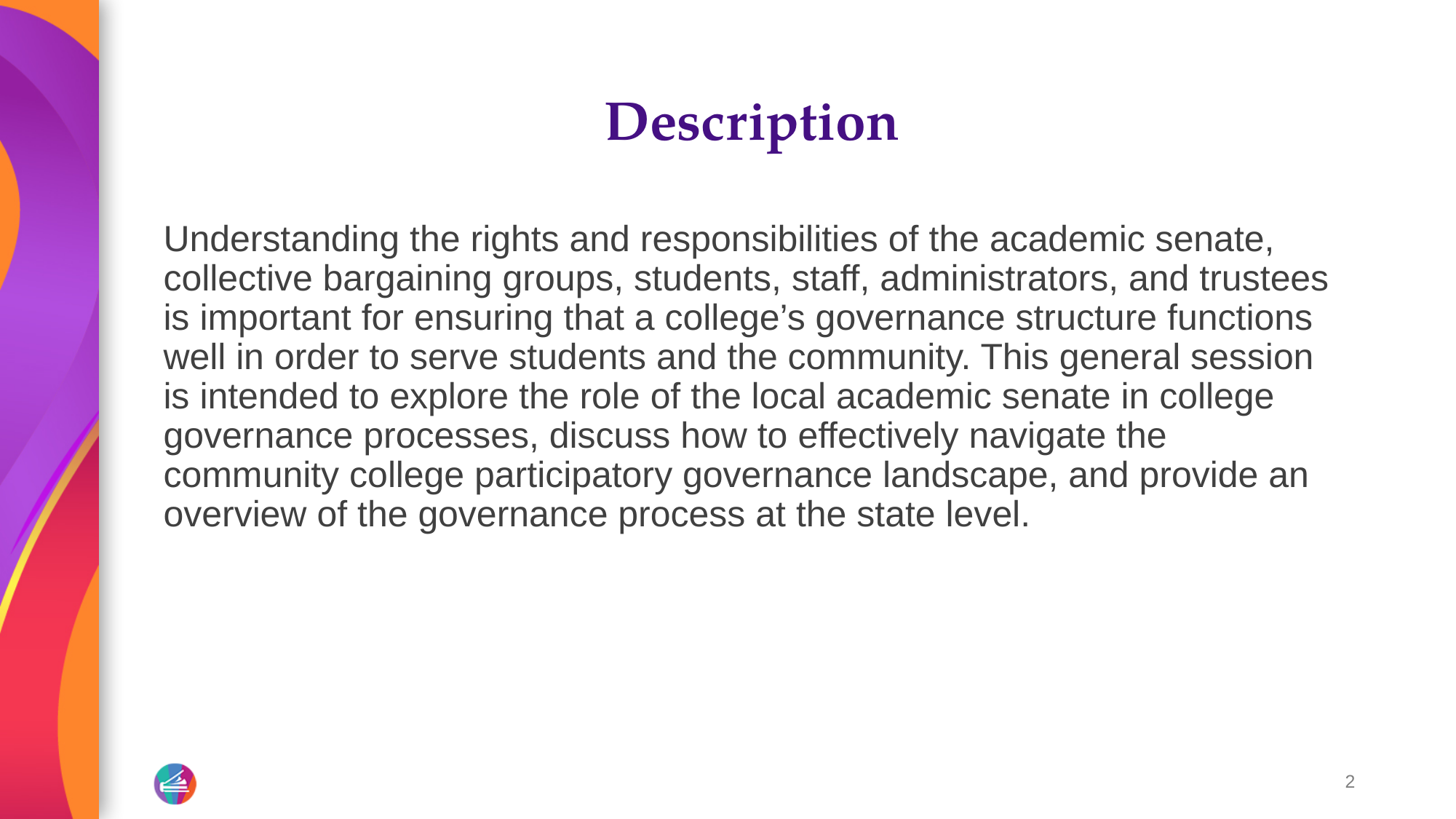

# Description
Understanding the rights and responsibilities of the academic senate, collective bargaining groups, students, staff, administrators, and trustees is important for ensuring that a college’s governance structure functions well in order to serve students and the community. This general session is intended to explore the role of the local academic senate in college governance processes, discuss how to effectively navigate the community college participatory governance landscape, and provide an overview of the governance process at the state level.
2